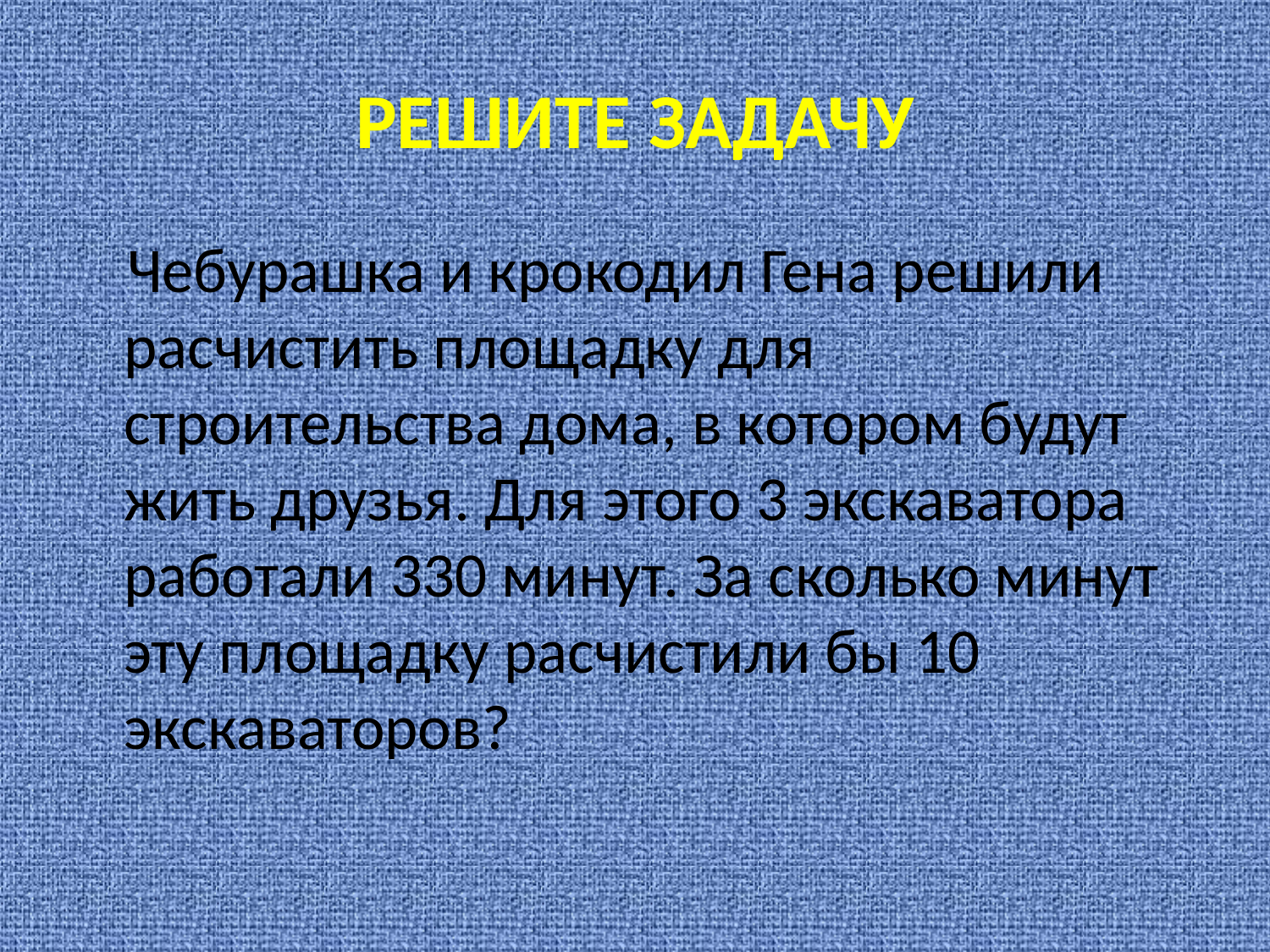

# РЕШИТЕ ЗАДАЧУ
    Чебурашка и крокодил Гена решили расчистить площадку для строительства дома, в котором будут жить друзья. Для этого 3 экскаватора работали 330 минут. За сколько минут эту площадку расчистили бы 10 экскаваторов?